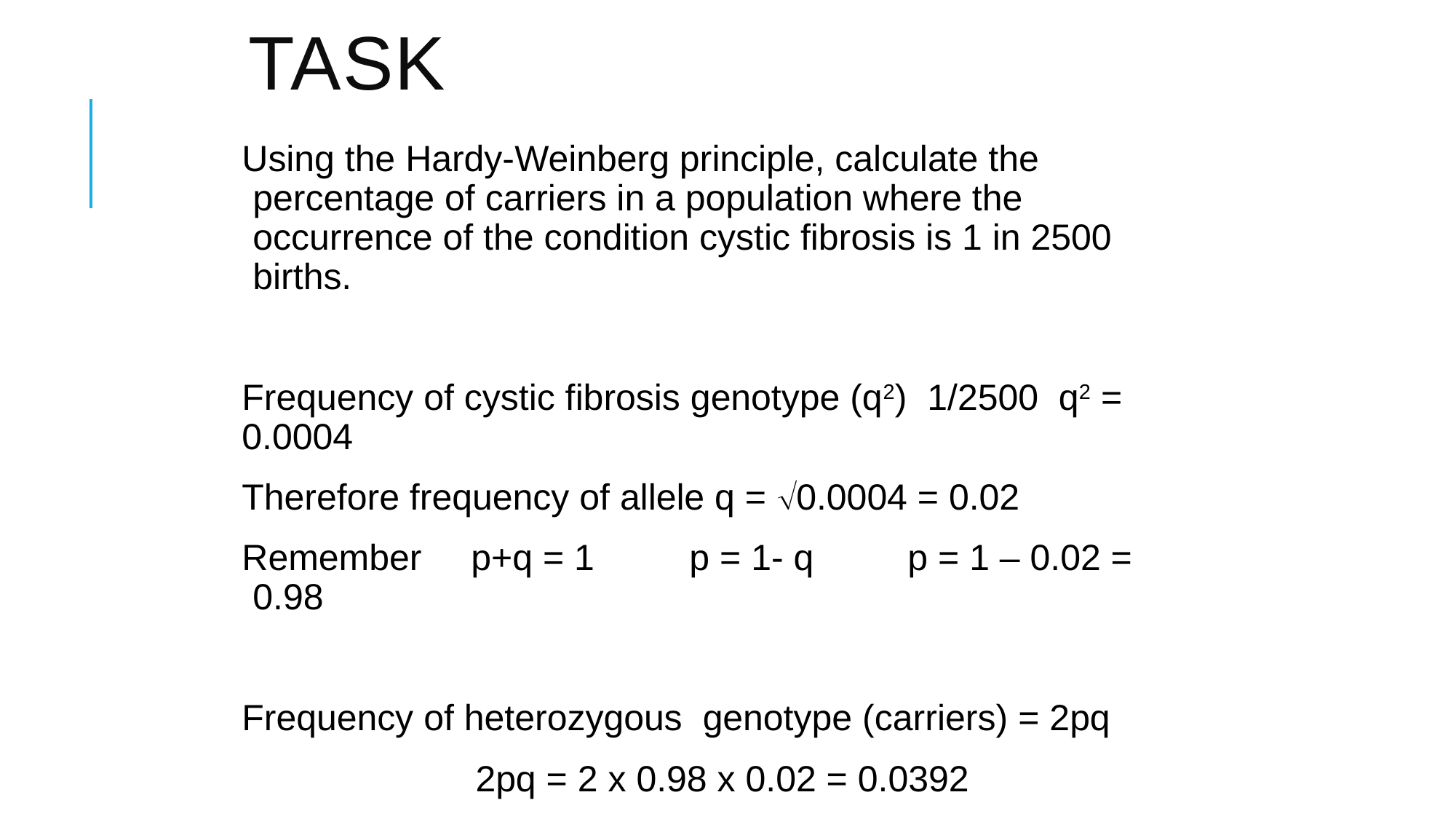

# Task
Using the Hardy-Weinberg principle, calculate the percentage of carriers in a population where the occurrence of the condition cystic fibrosis is 1 in 2500 births.

Frequency of cystic fibrosis genotype (q2)  1/2500  q2 = 0.0004
Therefore frequency of allele q = √0.0004 = 0.02
Remember 	p+q = 1	p = 1- q	p = 1 – 0.02 = 0.98

Frequency of heterozygous  genotype (carriers) = 2pq
2pq = 2 x 0.98 x 0.02 = 0.0392
 3.9% carriers